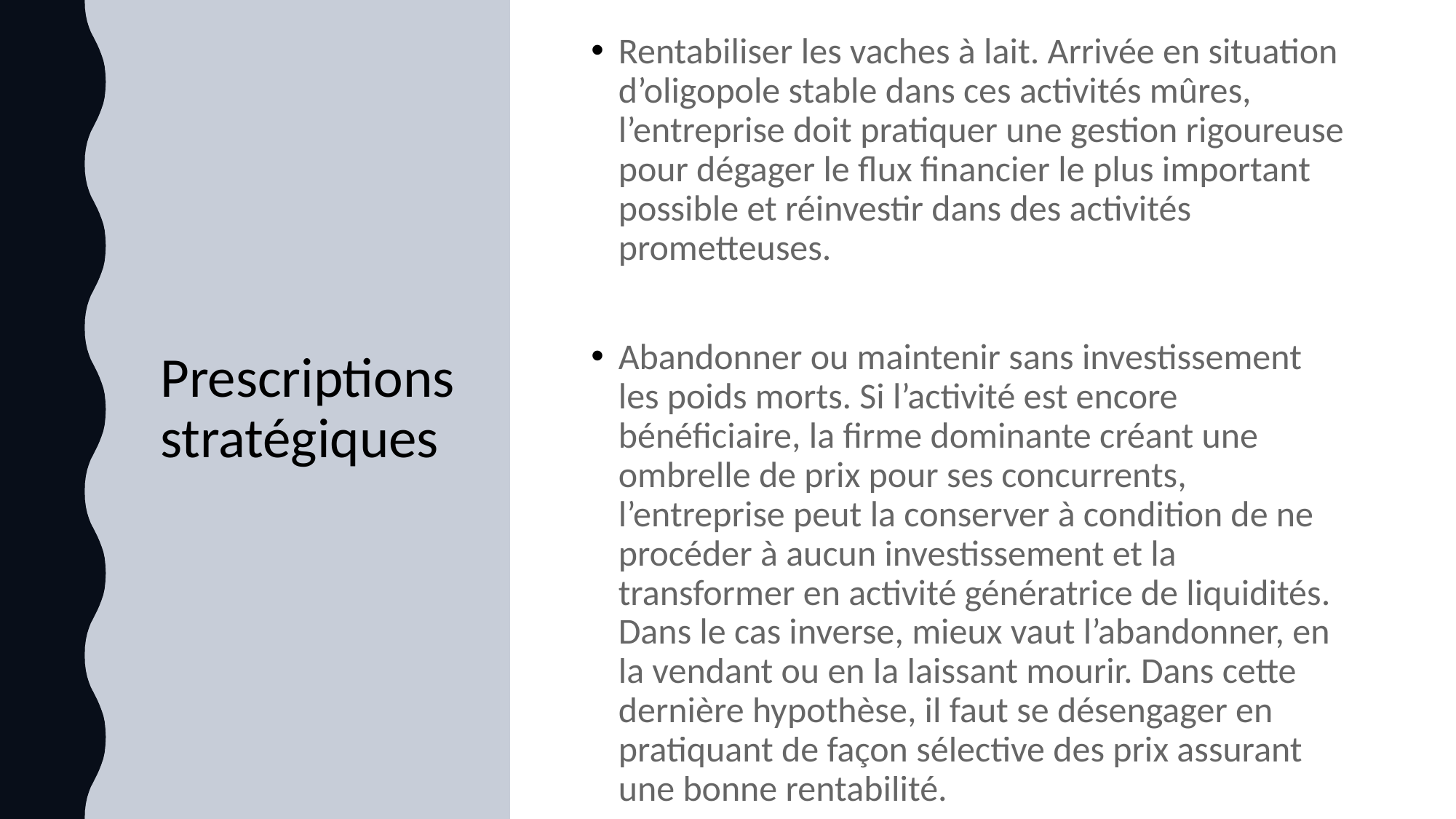

# Prescriptions stratégiques
Rentabiliser les vaches à lait. Arrivée en situation d’oligopole stable dans ces activités mûres, l’entreprise doit pratiquer une gestion rigoureuse pour dégager le flux financier le plus important possible et réinvestir dans des activités prometteuses.

Abandonner ou maintenir sans investissement les poids morts. Si l’activité est encore bénéficiaire, la firme dominante créant une ombrelle de prix pour ses concurrents, l’entreprise peut la conserver à condition de ne procéder à aucun investissement et la transformer en activité génératrice de liquidités. Dans le cas inverse, mieux vaut l’abandonner, en la vendant ou en la laissant mourir. Dans cette dernière hypothèse, il faut se désengager en pratiquant de façon sélective des prix assurant une bonne rentabilité.